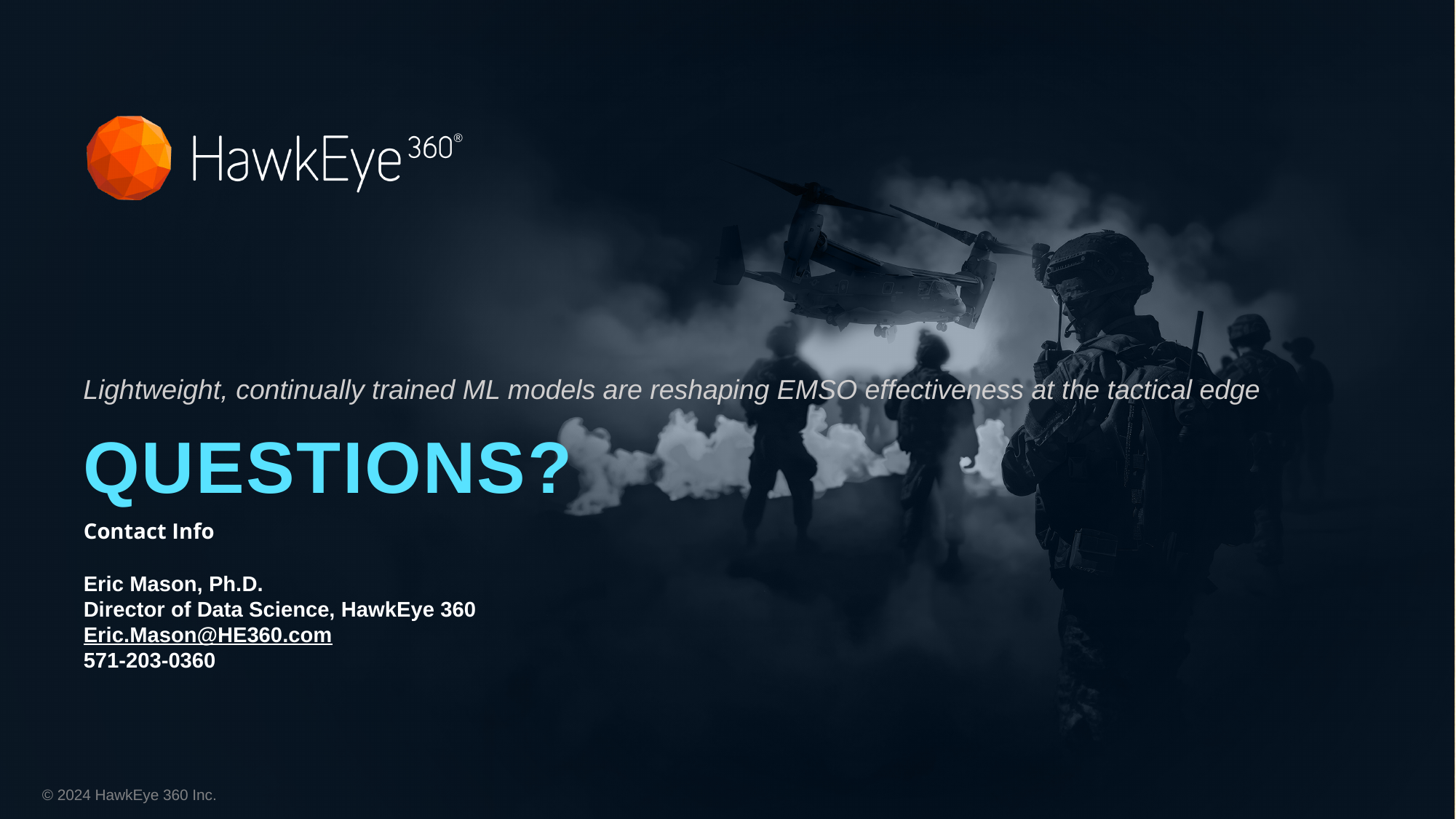

# Questions?
Lightweight, continually trained ML models are reshaping EMSO effectiveness at the tactical edge
Contact Info

Eric Mason, Ph.D.
Director of Data Science, HawkEye 360
Eric.Mason@HE360.com
571-203-0360